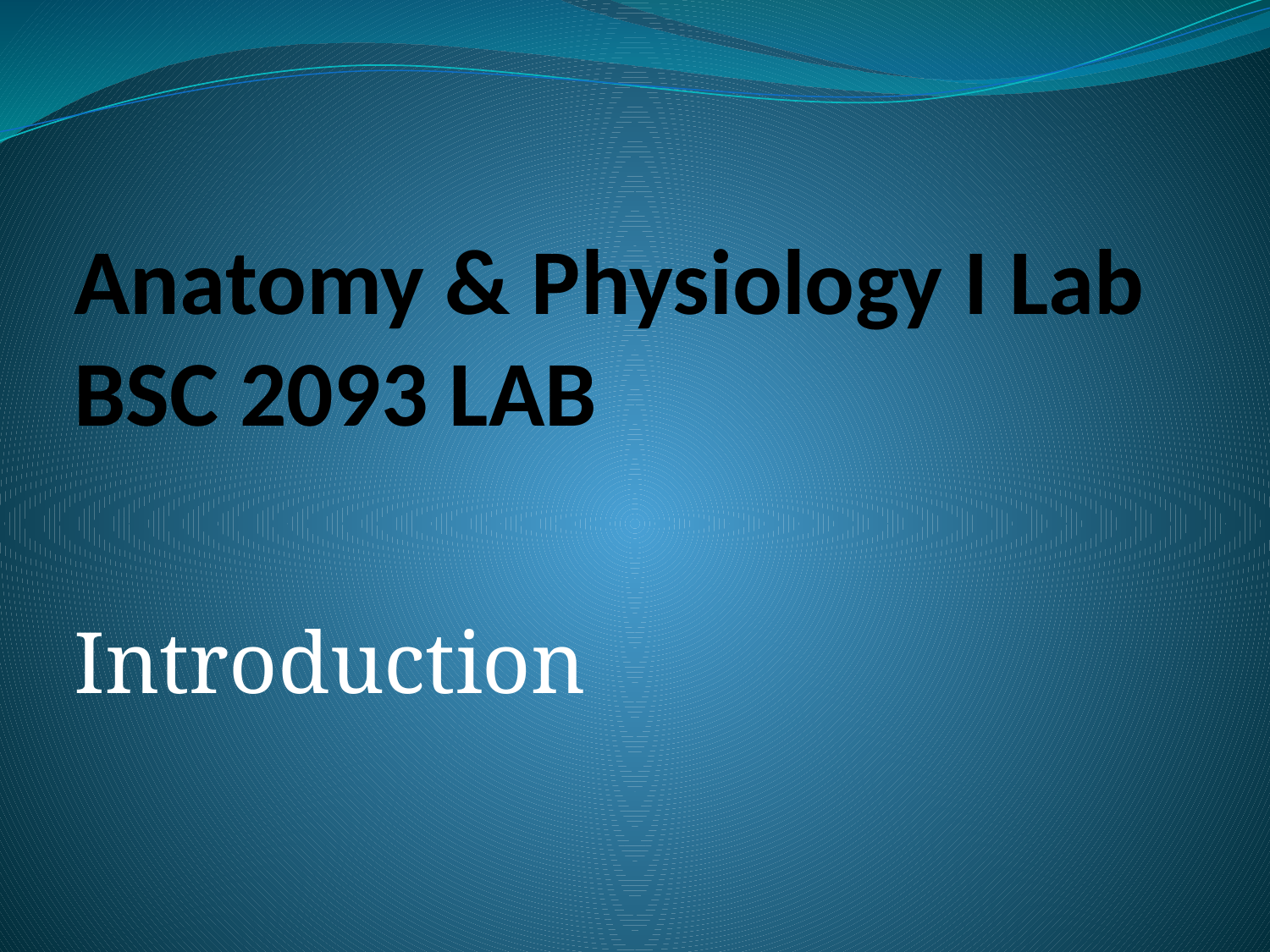

# Anatomy & Physiology I Lab BSC 2093 LAB
Introduction